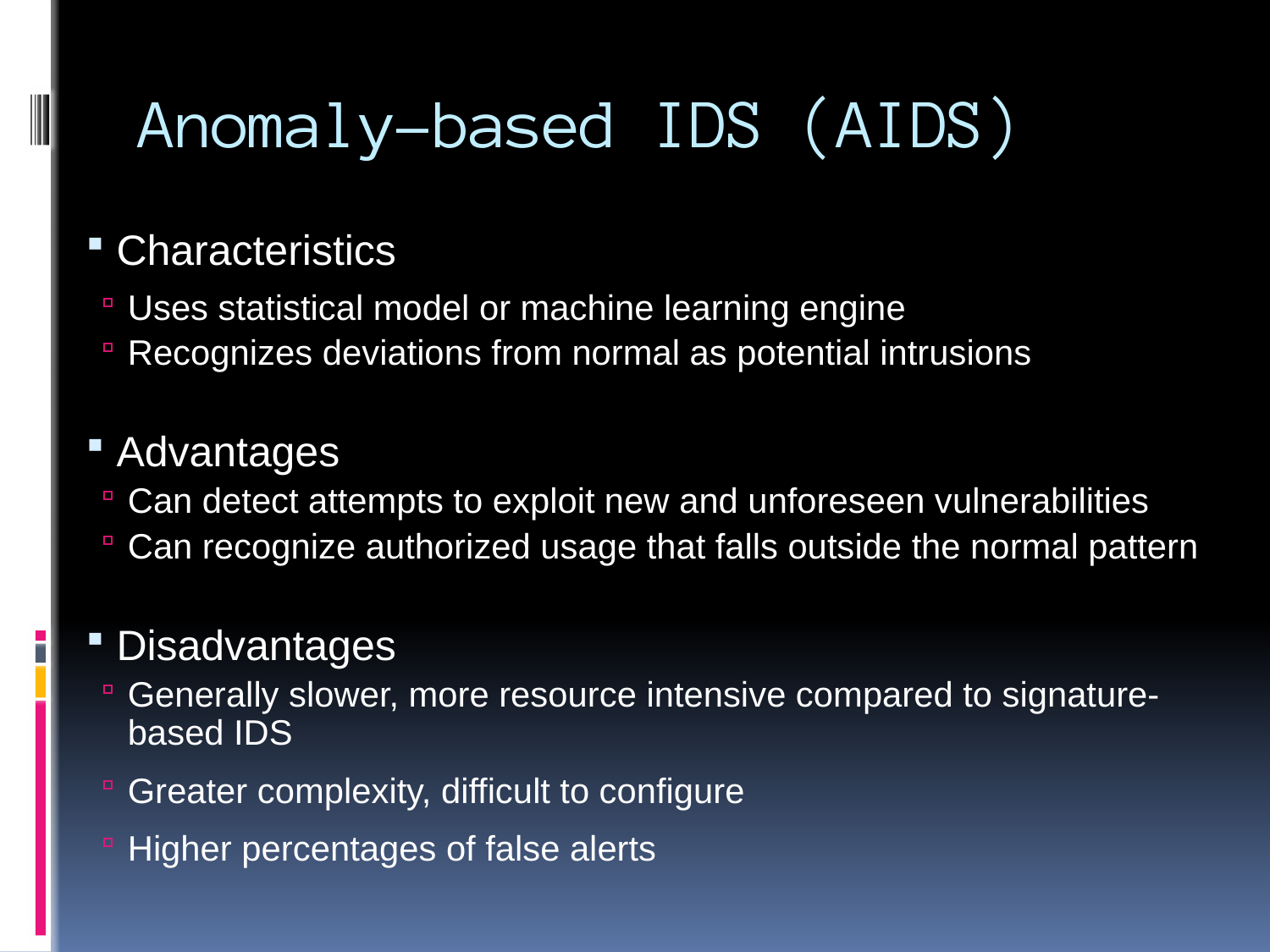

# Anomaly-based IDS (AIDS)
 Characteristics
Uses statistical model or machine learning engine
Recognizes deviations from normal as potential intrusions

 Advantages
Can detect attempts to exploit new and unforeseen vulnerabilities
Can recognize authorized usage that falls outside the normal pattern

 Disadvantages
Generally slower, more resource intensive compared to signature-based IDS
Greater complexity, difficult to configure
Higher percentages of false alerts